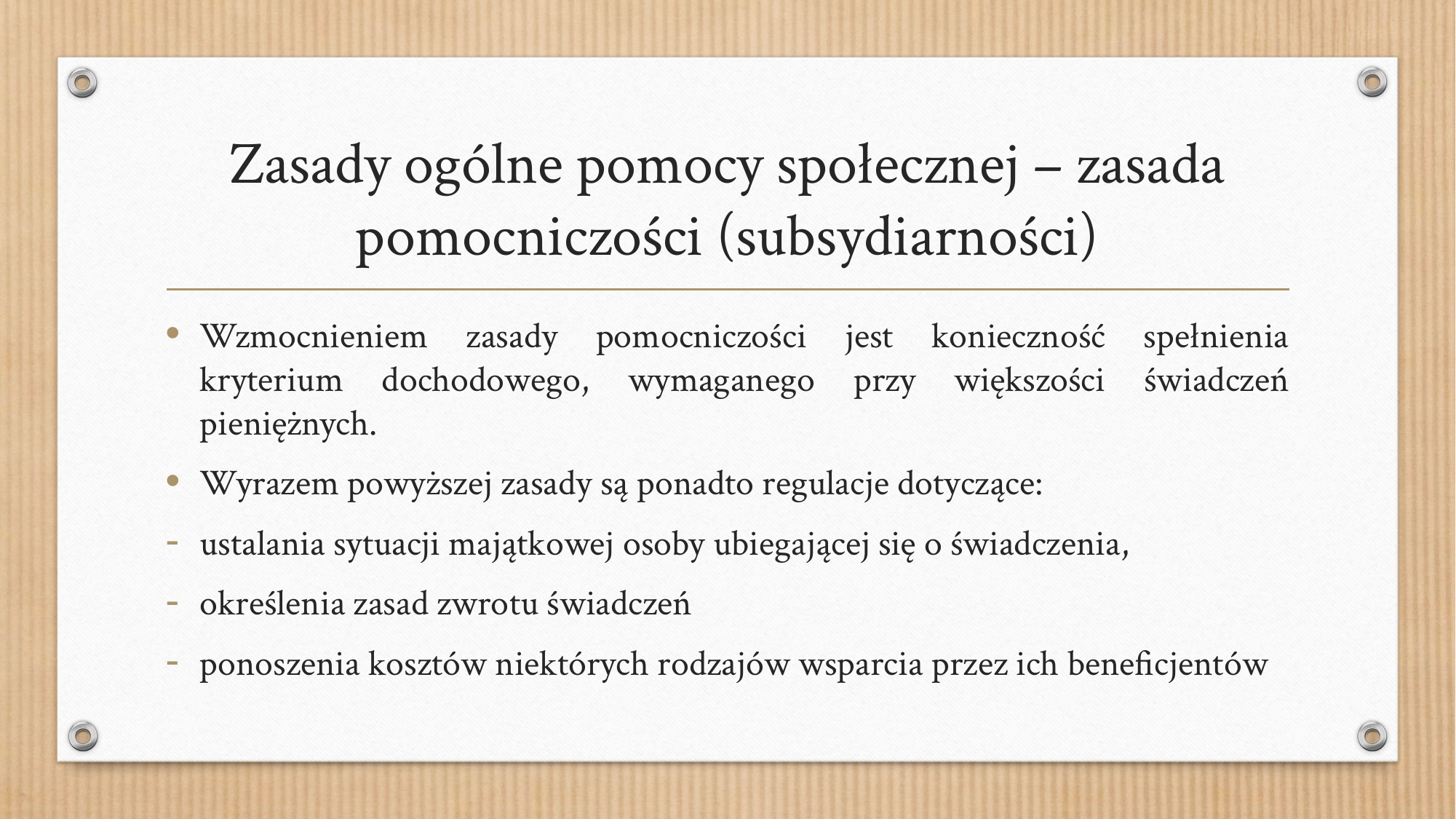

# Zasady ogólne pomocy społecznej – zasada pomocniczości (subsydiarności)
Wzmocnieniem zasady pomocniczości jest konieczność spełnienia kryterium dochodowego, wymaganego przy większości świadczeń pieniężnych.
Wyrazem powyższej zasady są ponadto regulacje dotyczące:
ustalania sytuacji majątkowej osoby ubiegającej się o świadczenia,
określenia zasad zwrotu świadczeń
ponoszenia kosztów niektórych rodzajów wsparcia przez ich beneficjentów